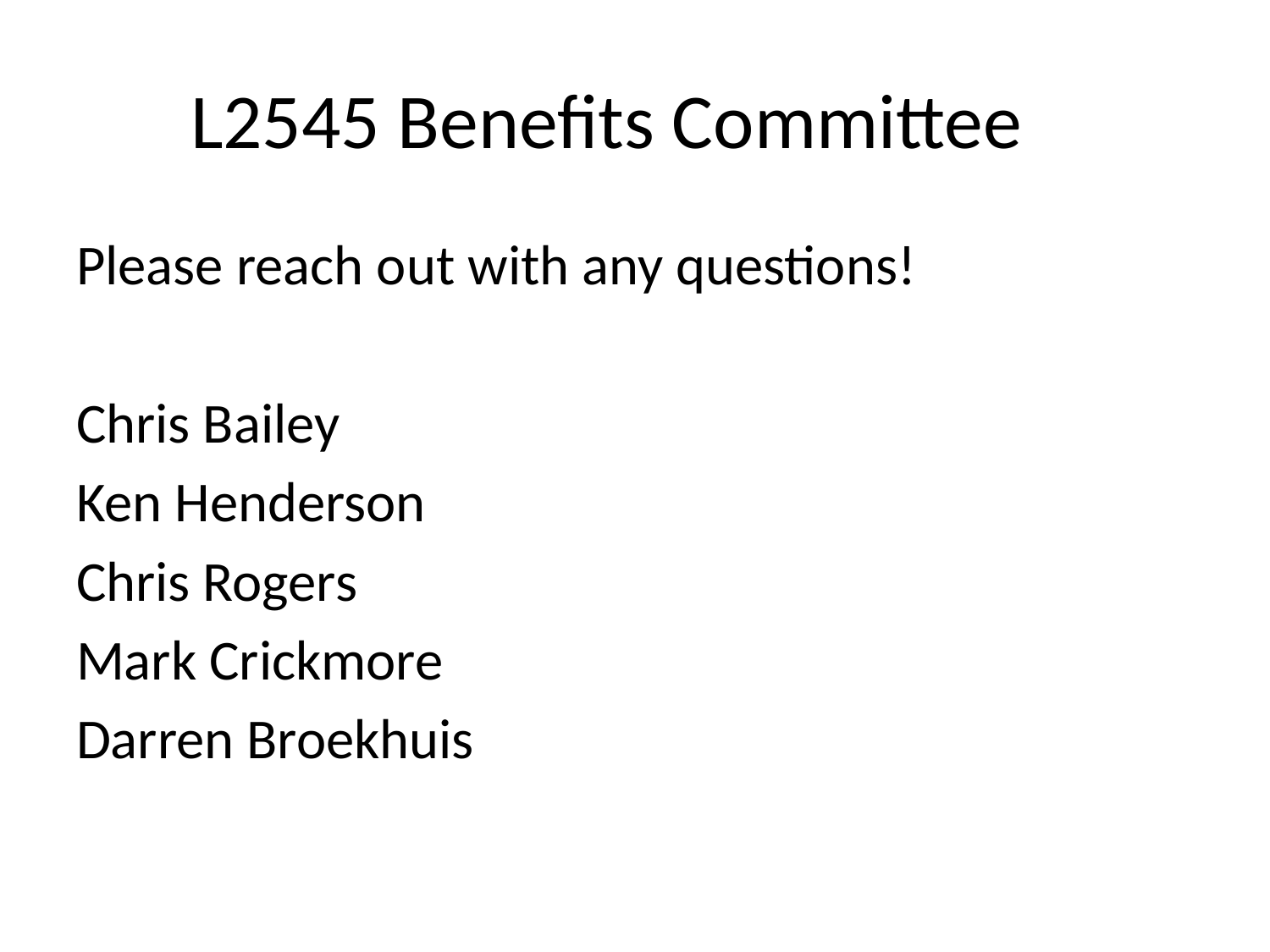

# L2545 Benefits Committee
Please reach out with any questions!

Chris Bailey
Ken Henderson
Chris Rogers
Mark Crickmore
Darren Broekhuis